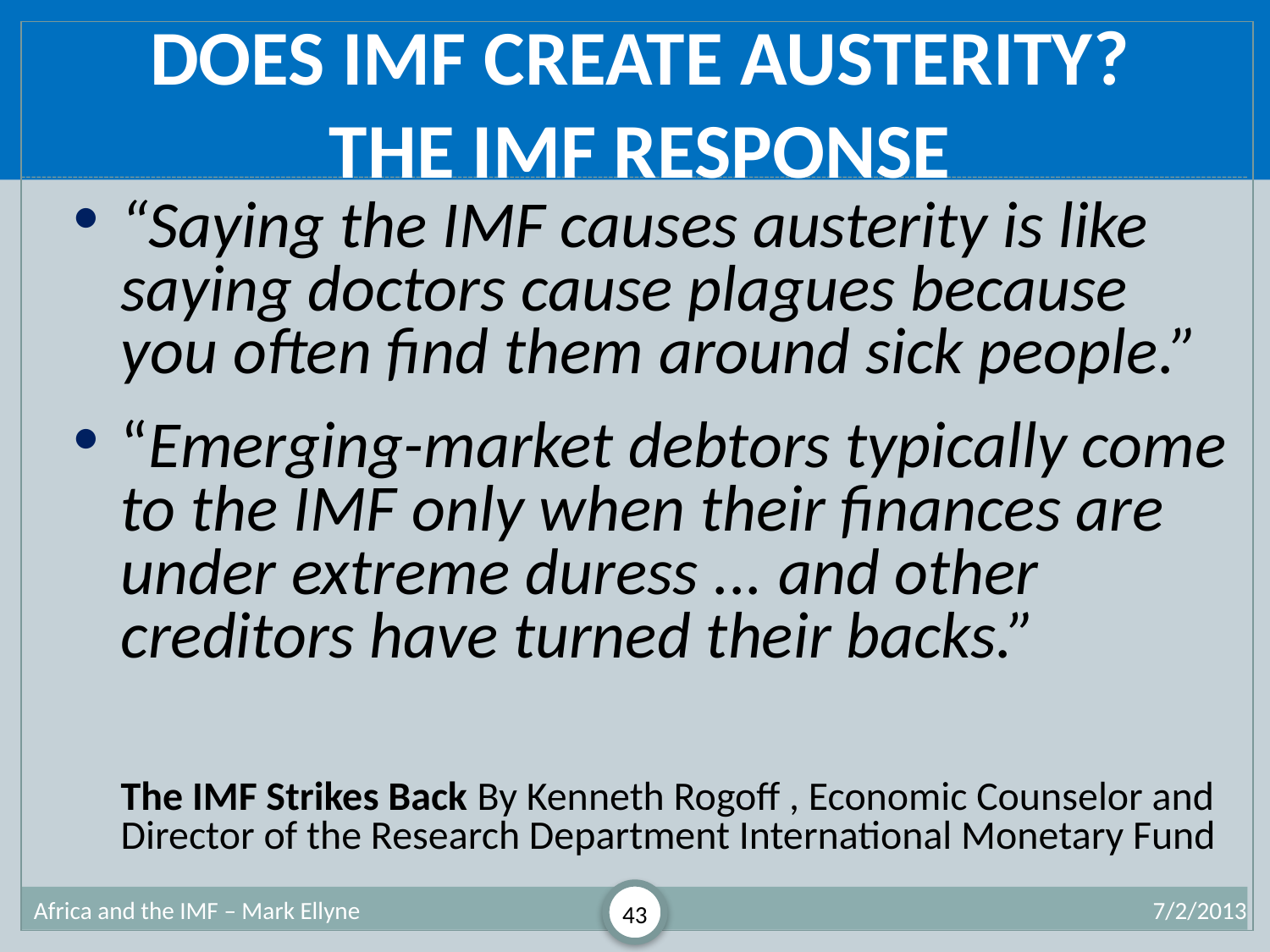

# Does IMF Create Austerity? The IMF Response
“Saying the IMF causes austerity is like saying doctors cause plagues because you often find them around sick people.”
“Emerging-market debtors typically come to the IMF only when their finances are under extreme duress ... and other creditors have turned their backs.”

		The IMF Strikes Back By Kenneth Rogoff , Economic Counselor and Director of the Research Department International Monetary Fund
Africa and the IMF – Mark Ellyne
43
7/2/2013